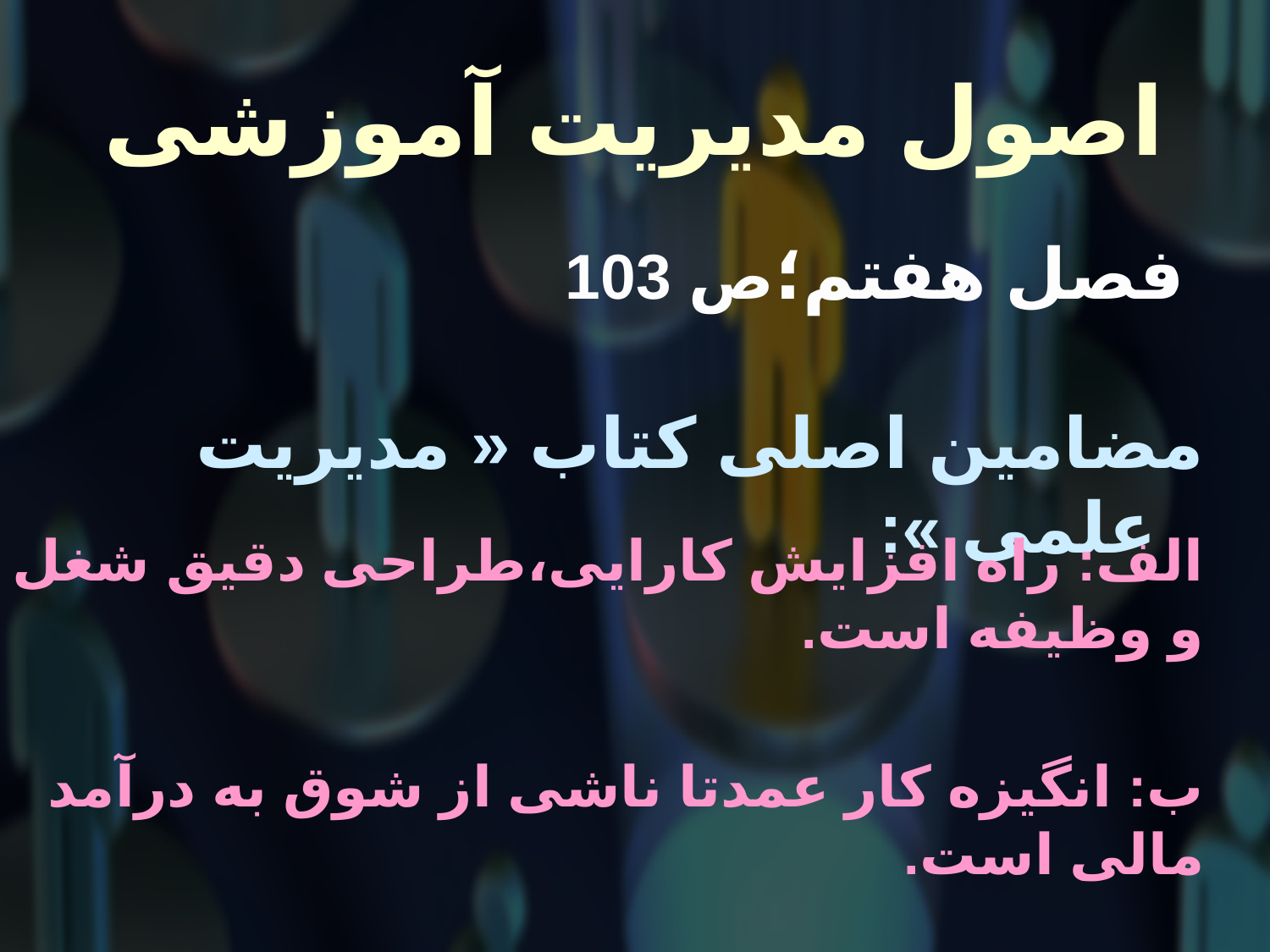

# اصول مدیریت آموزشی
 فصل هفتم؛ص 103

مضامین اصلی کتاب « مدیریت علمی »:
الف: راه افزایش کارایی،طراحی دقیق شغل و وظیفه است.

ب: انگیزه کار عمدتا ناشی از شوق به درآمد مالی است.